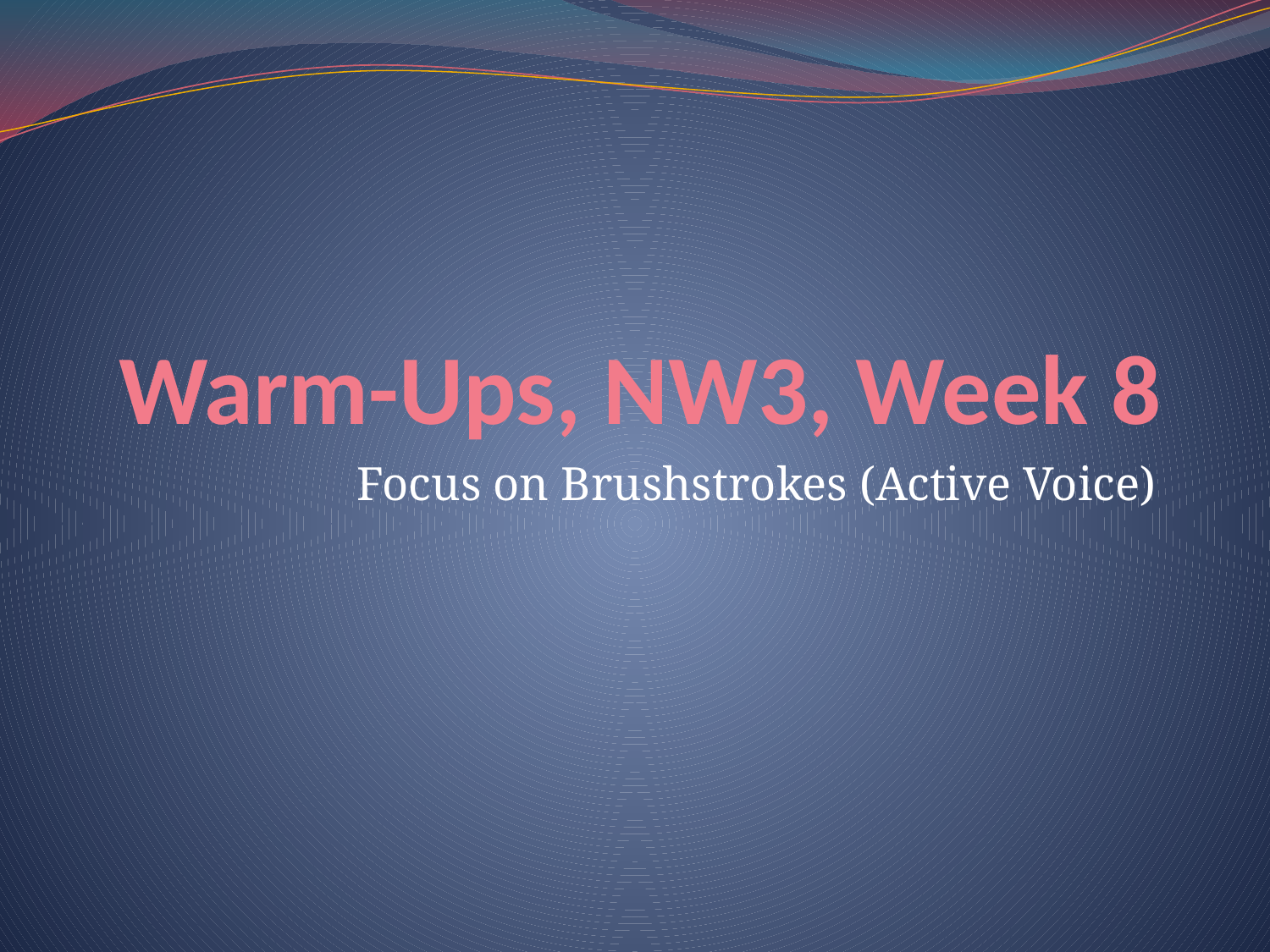

# Warm-Ups, NW3, Week 8
Focus on Brushstrokes (Active Voice)